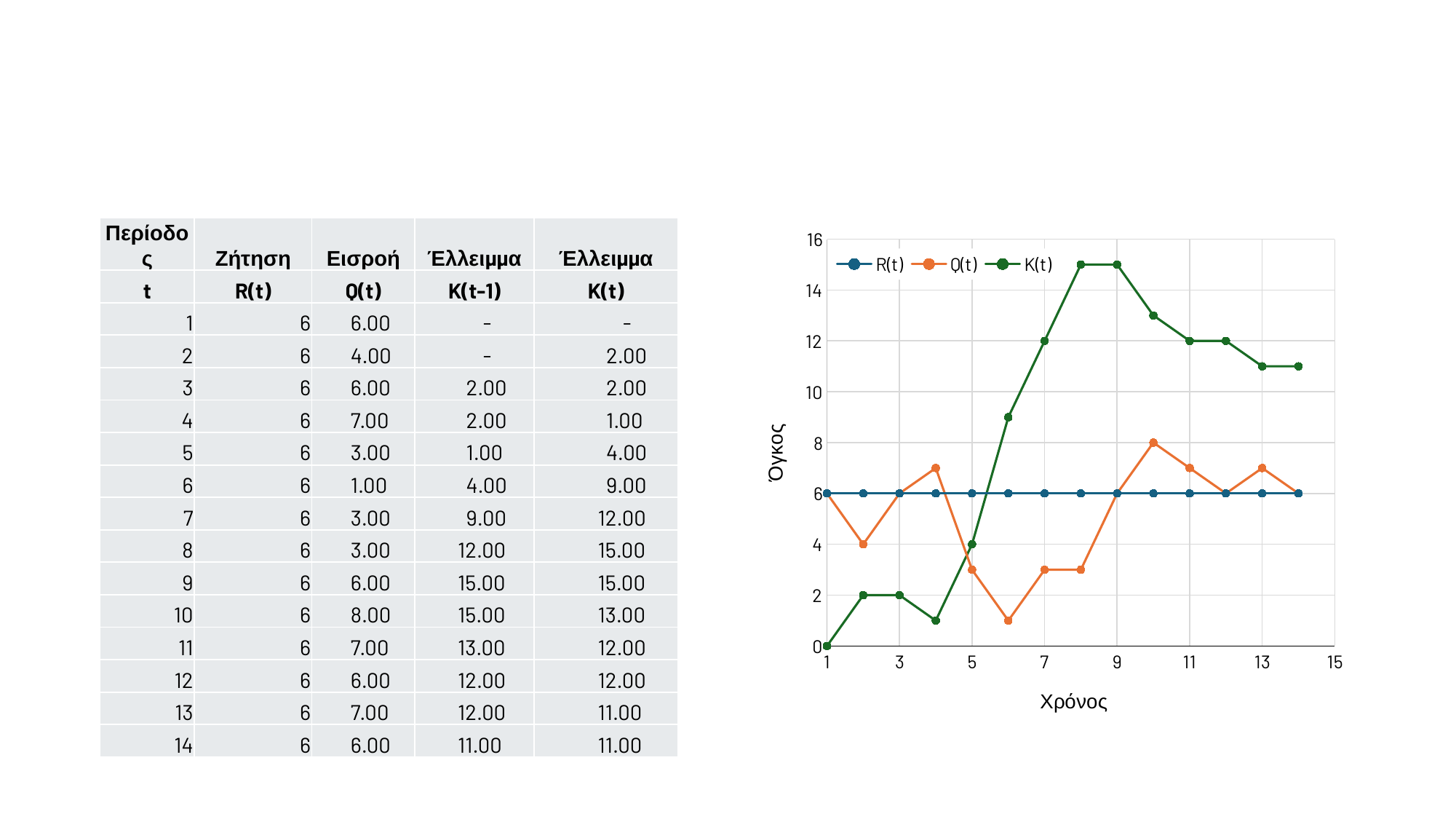

#
| Περίοδος | Ζήτηση | Εισροή | Έλλειμμα | Έλλειμμα |
| --- | --- | --- | --- | --- |
| t | R(t) | Q(t) | K(t-1) | K(t) |
| 1 | 6 | 6.00 | - | - |
| 2 | 6 | 4.00 | - | 2.00 |
| 3 | 6 | 6.00 | 2.00 | 2.00 |
| 4 | 6 | 7.00 | 2.00 | 1.00 |
| 5 | 6 | 3.00 | 1.00 | 4.00 |
| 6 | 6 | 1.00 | 4.00 | 9.00 |
| 7 | 6 | 3.00 | 9.00 | 12.00 |
| 8 | 6 | 3.00 | 12.00 | 15.00 |
| 9 | 6 | 6.00 | 15.00 | 15.00 |
| 10 | 6 | 8.00 | 15.00 | 13.00 |
| 11 | 6 | 7.00 | 13.00 | 12.00 |
| 12 | 6 | 6.00 | 12.00 | 12.00 |
| 13 | 6 | 7.00 | 12.00 | 11.00 |
| 14 | 6 | 6.00 | 11.00 | 11.00 |

### Chart

| Category | R(t) | Q(t) | K(t) |
|---|---|---|---|